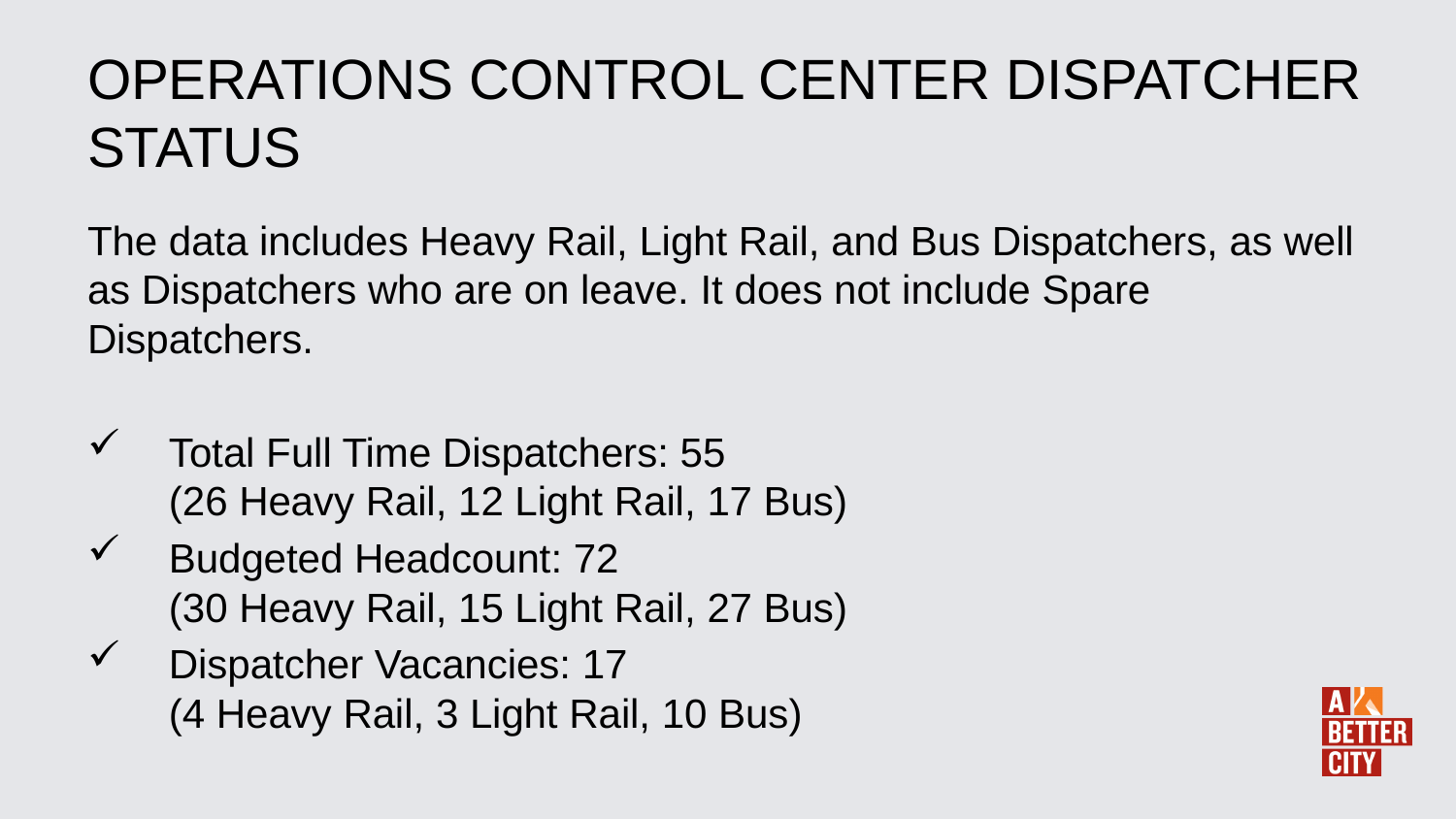

# Operations Control Center Dispatcher Status
The data includes Heavy Rail, Light Rail, and Bus Dispatchers, as well as Dispatchers who are on leave. It does not include Spare Dispatchers.

Total Full Time Dispatchers: 55
(26 Heavy Rail, 12 Light Rail, 17 Bus)
Budgeted Headcount: 72
(30 Heavy Rail, 15 Light Rail, 27 Bus)
Dispatcher Vacancies: 17
(4 Heavy Rail, 3 Light Rail, 10 Bus)